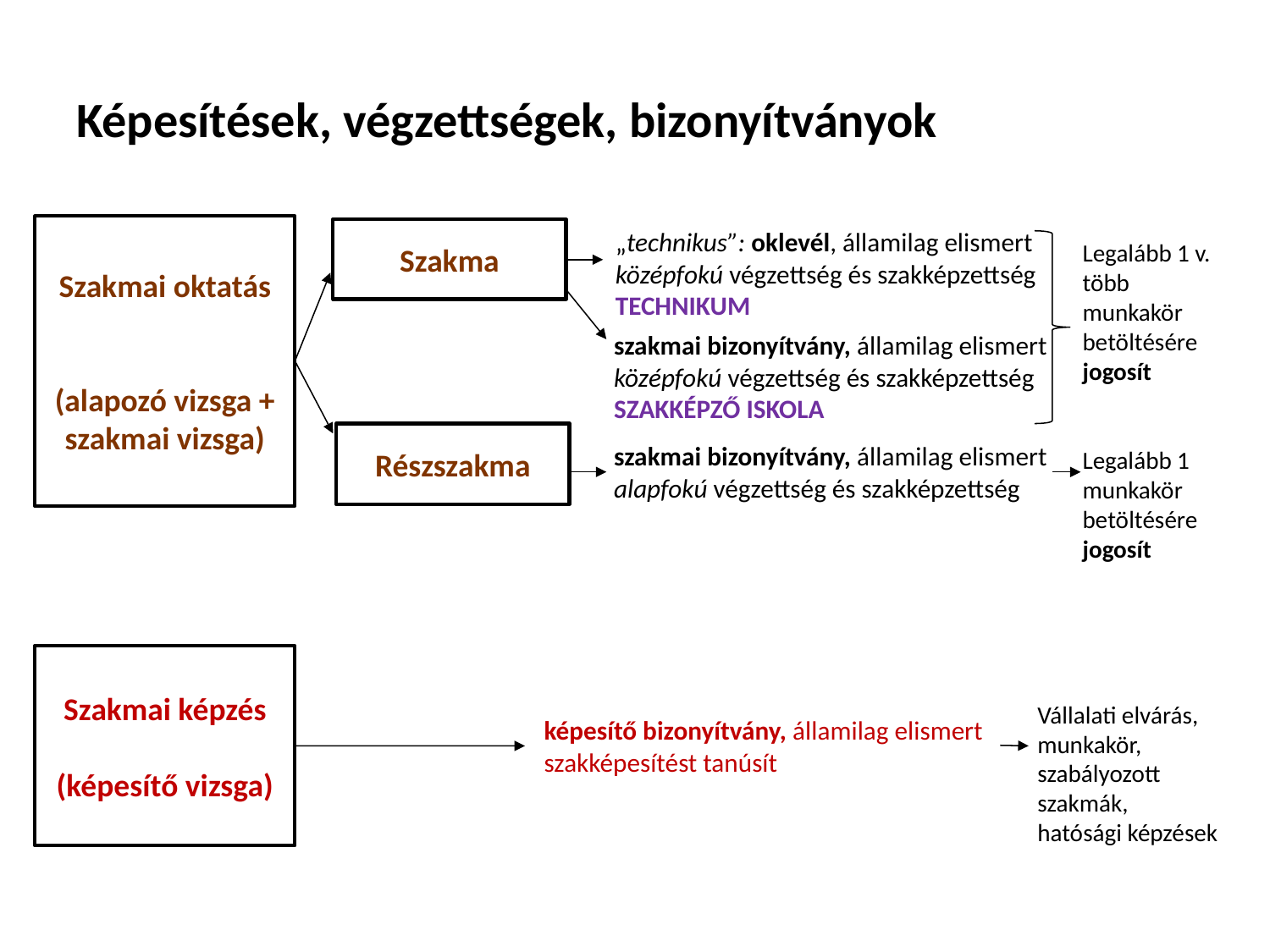

# Képesítések, végzettségek, bizonyítványok
Szakmai oktatás

(alapozó vizsga + szakmai vizsga)
Szakma
„technikus”: oklevél, államilag elismert középfokú végzettség és szakképzettség
TECHNIKUM
Legalább 1 v. több munkakör betöltésére jogosít

szakmai bizonyítvány, államilag elismert középfokú végzettség és szakképzettség
SZAKKÉPZŐ ISKOLA
Legalább 1  munkakör betöltésére jogosít
Részszakma
szakmai bizonyítvány, államilag elismert alapfokú végzettség és szakképzettség
Szakmai képzés

(képesítő vizsga)
Vállalati elvárás, munkakör,
szabályozott szakmák,
hatósági képzések
képesítő bizonyítvány, államilag elismert szakképesítést tanúsít